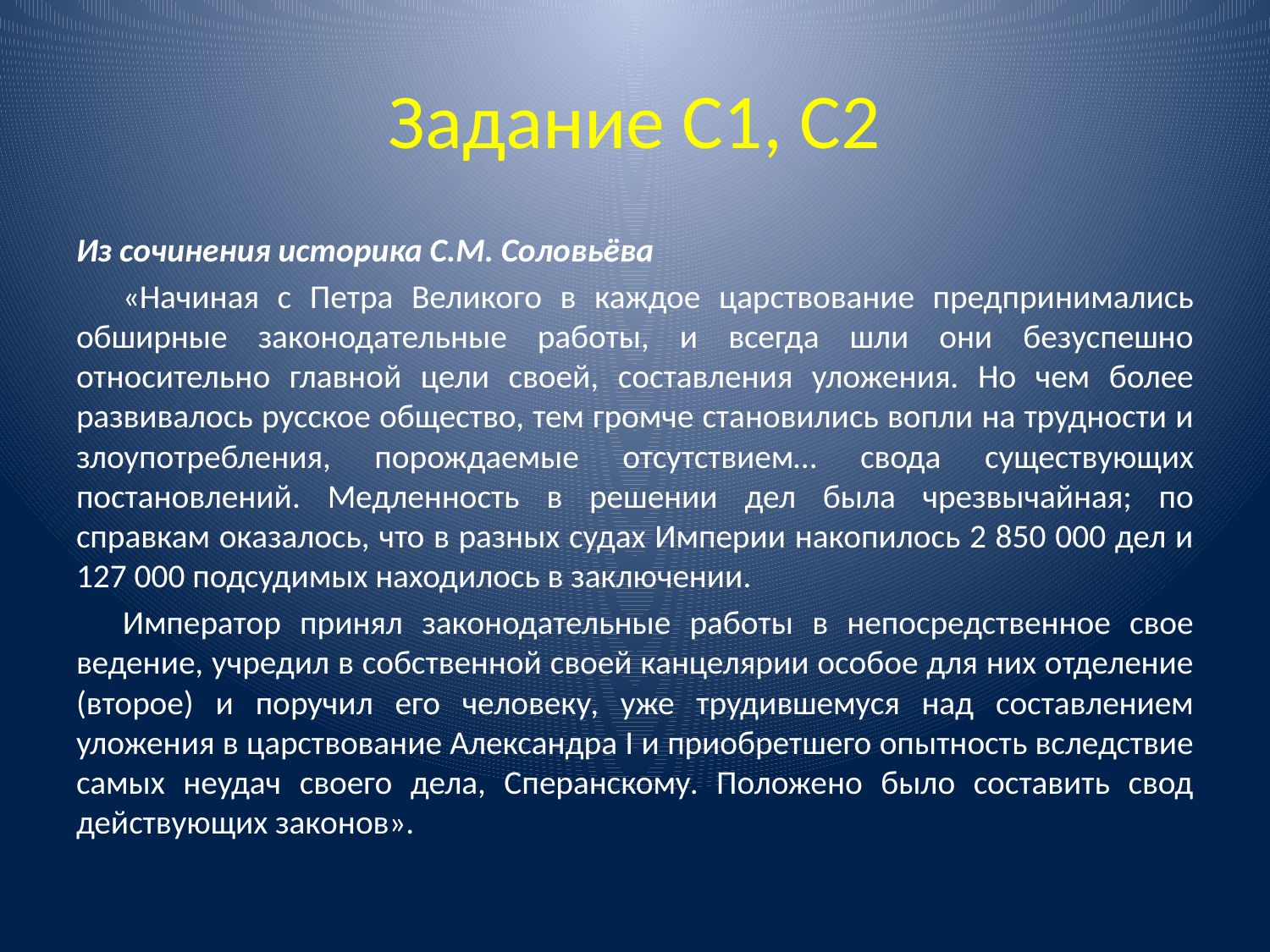

# Задание С1, С2
Из сочинения историка С.М. Соловьёва
«Начиная с Петра Великого в каждое царствование предпринимались обширные законодательные работы, и всегда шли они безуспешно относительно главной цели своей, составления уложения. Но чем более развивалось русское общество, тем громче становились вопли на трудности и злоупотребления, порождаемые отсутствием… свода существующих постановлений. Медленность в решении дел была чрезвычайная; по справкам оказалось, что в разных судах Империи накопилось 2 850 000 дел и 127 000 подсудимых находилось в заключении.
Император принял законодательные работы в непосредственное свое ведение, учредил в собственной своей канцелярии особое для них отделение (второе) и поручил его человеку, уже трудившемуся над составлением уложения в царствование Александра I и приобретшего опытность вследствие самых неудач своего дела, Сперанскому. Положено было составить свод действующих законов».